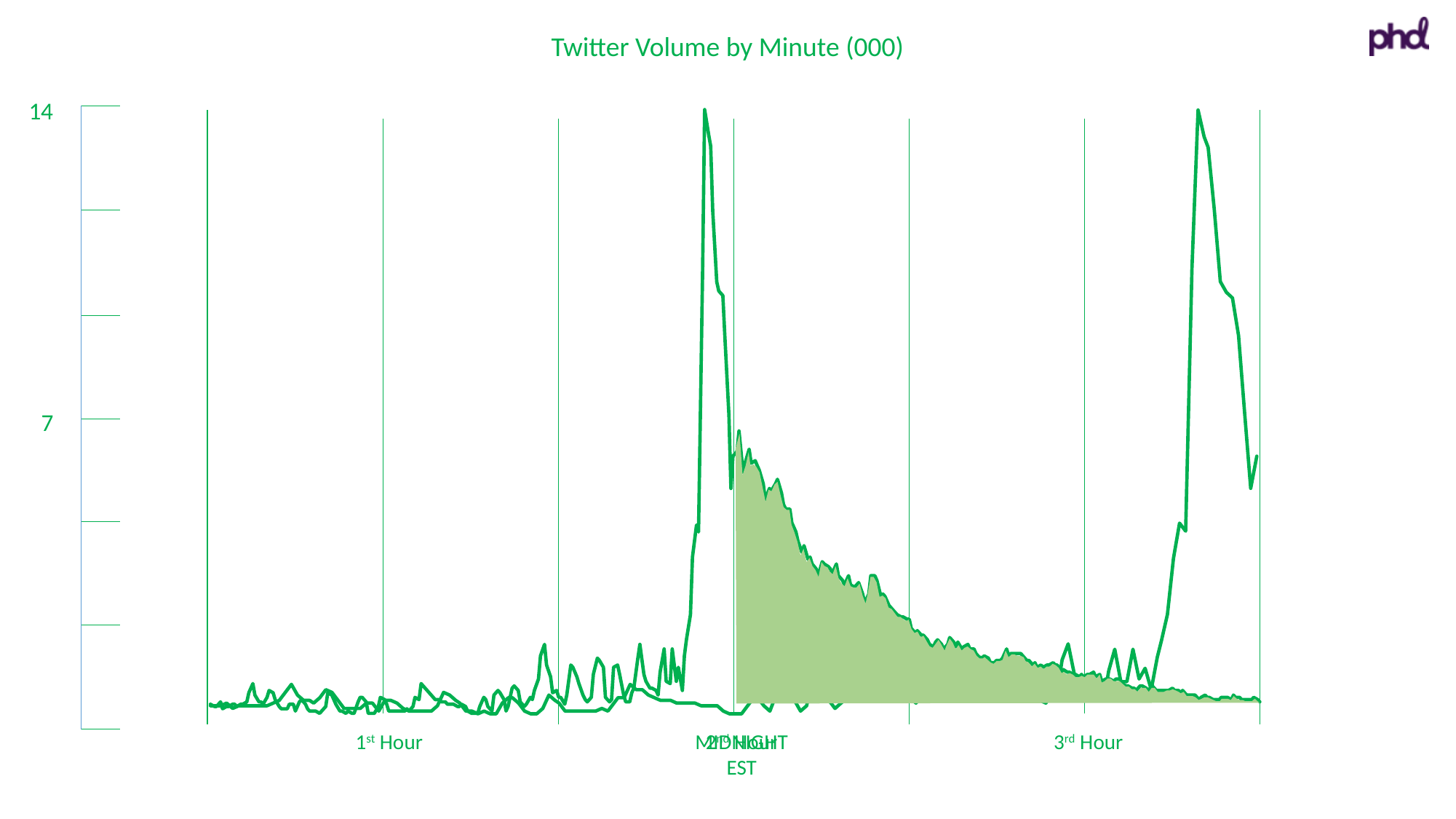

Twitter Volume by Minute (000)
14
7

MIDNIGHT
EST

1st Hour
2nd Hour
3rd Hour